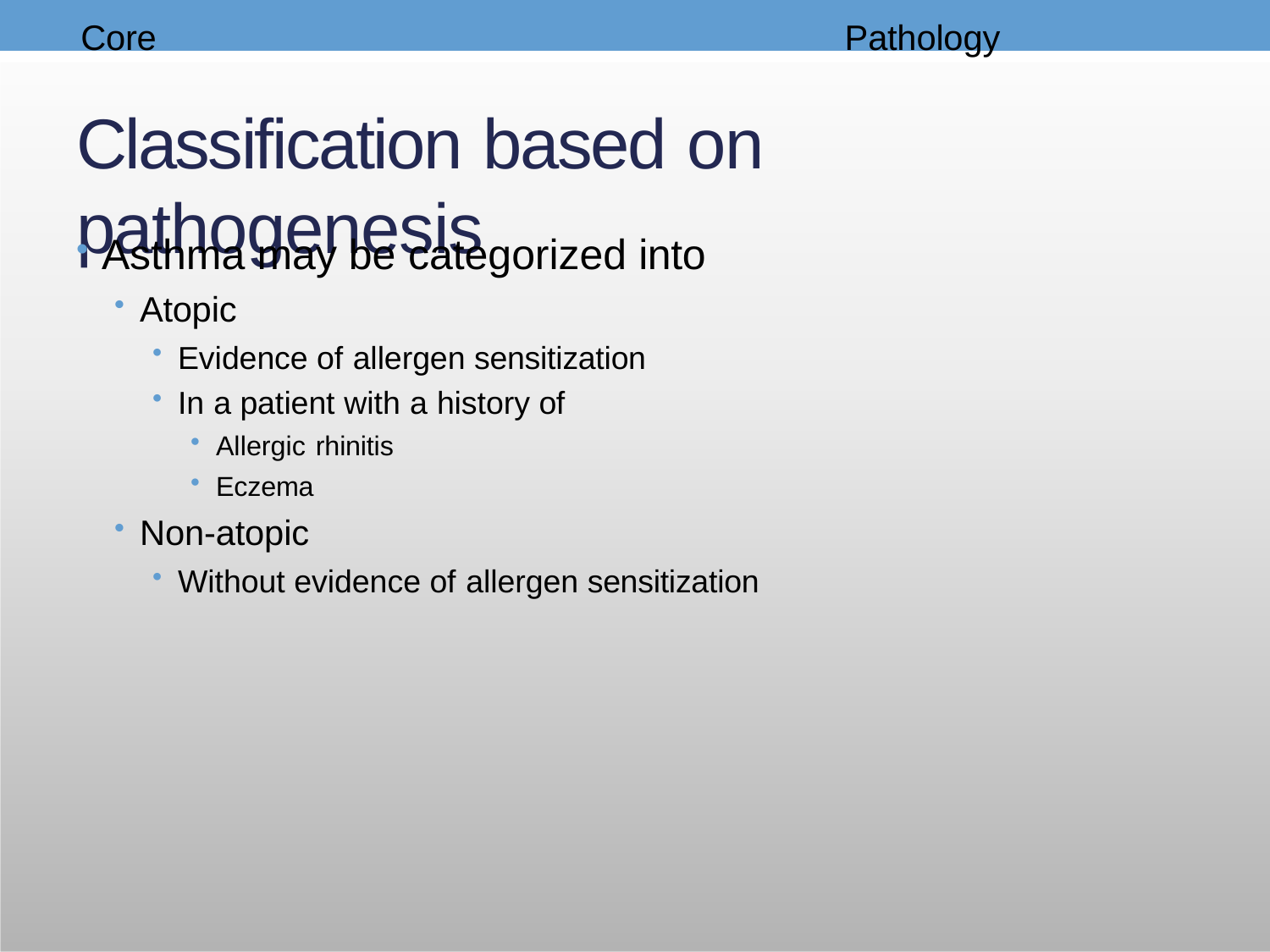

Core	Pathology
# Classification based on pathogenesis
Asthma may be categorized into
Atopic
Evidence of allergen sensitization
In a patient with a history of
Allergic rhinitis
Eczema
Non-atopic
Without evidence of allergen sensitization